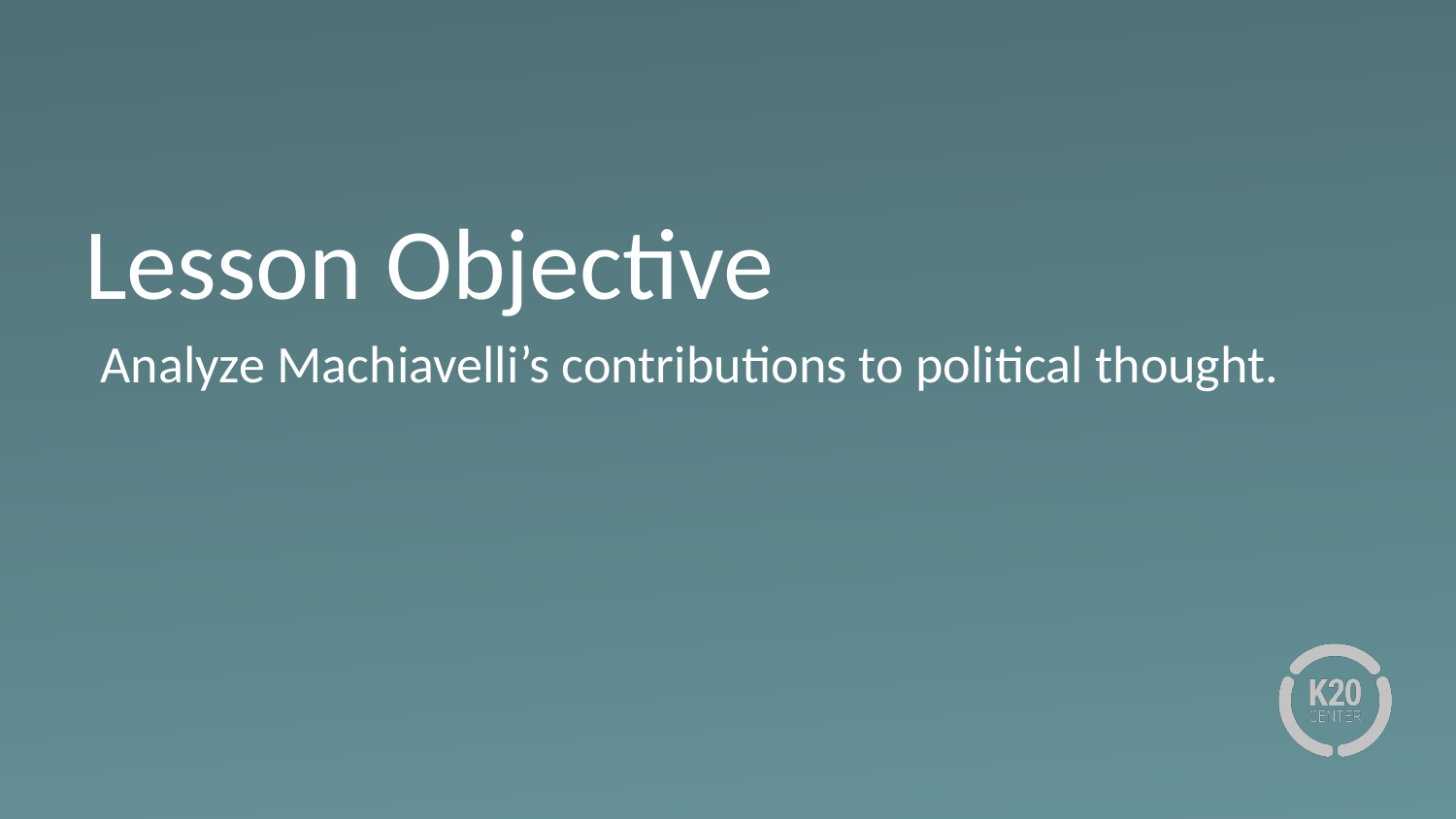

# Lesson Objective
Analyze Machiavelli’s contributions to political thought.